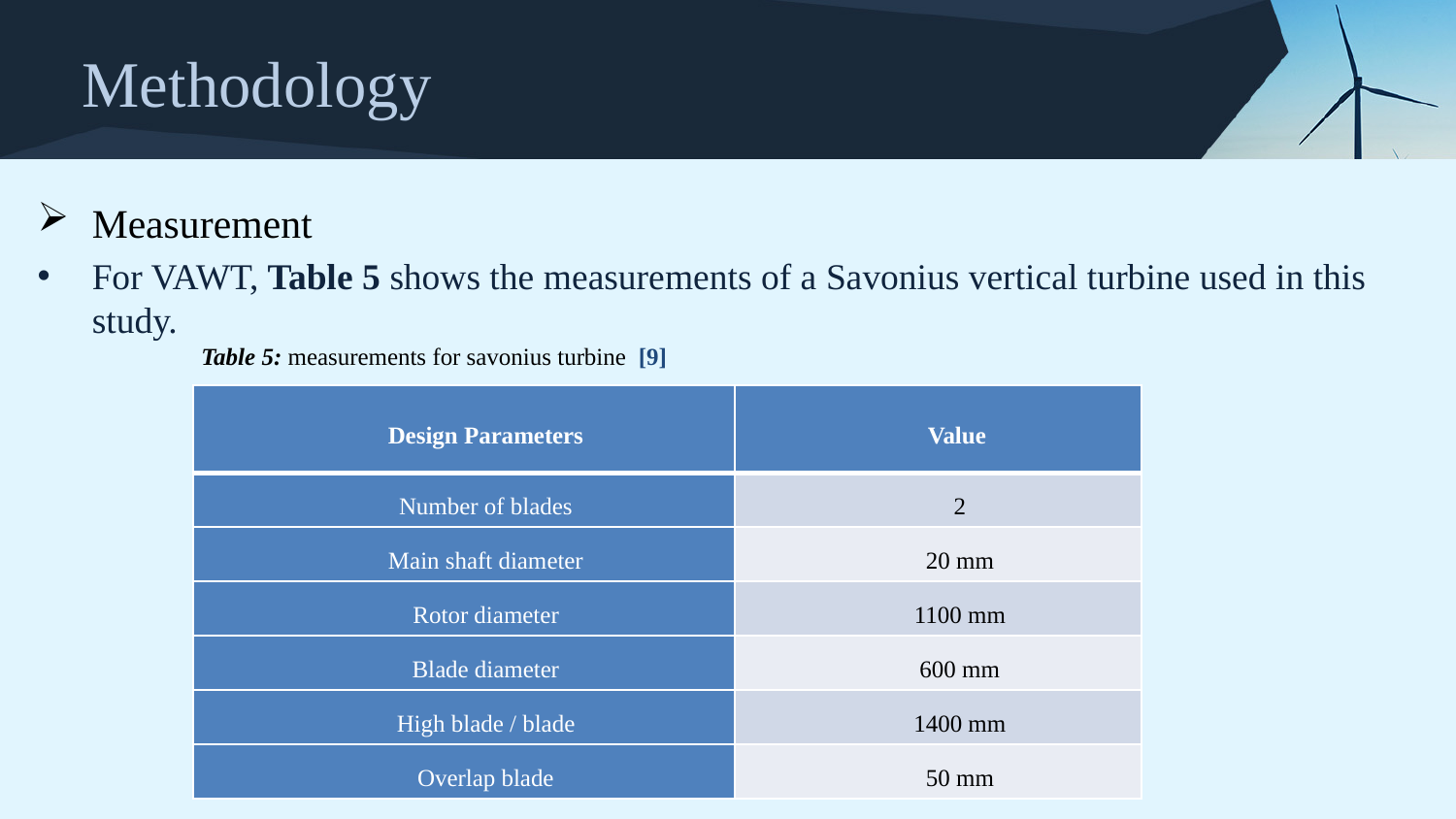

# Methodology
Measurement
For VAWT, Table 5 shows the measurements of a Savonius vertical turbine used in this study.
                           Table 5: measurements for savonius turbine  [9]

| Design Parameters | Value |
| --- | --- |
| Number of blades | 2 |
| Main shaft diameter | 20 mm |
| Rotor diameter | 1100 mm |
| Blade diameter | 600 mm |
| High blade / blade | 1400 mm |
| Overlap blade | 50 mm |